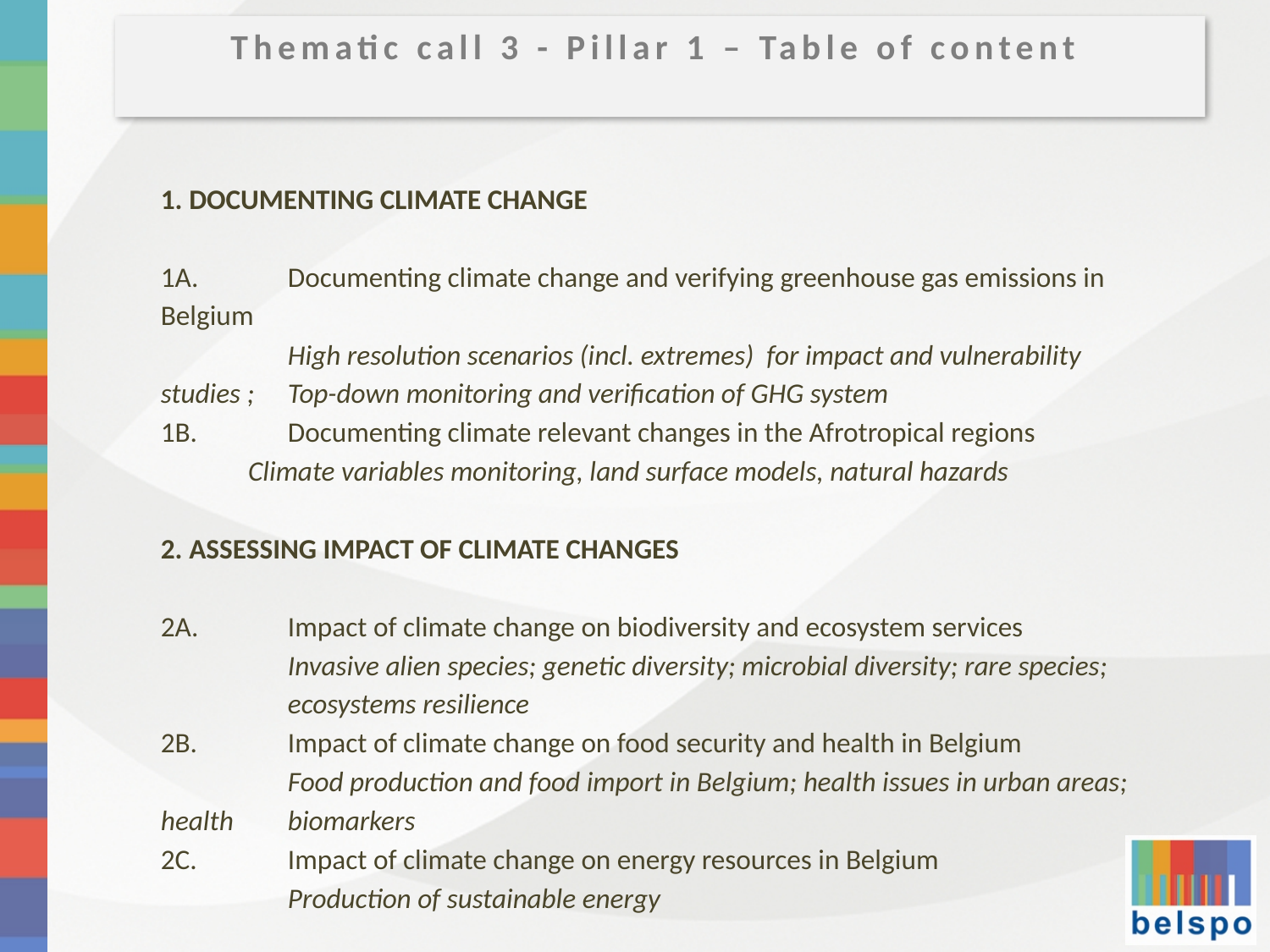

Thematic call 3 - Pillar 1 – Table of content

1. DOCUMENTING CLIMATE CHANGE

1A.	Documenting climate change and verifying greenhouse gas emissions in Belgium
	High resolution scenarios (incl. extremes)  for impact and vulnerability studies ; 	Top-down monitoring and verification of GHG system
1B.	Documenting climate relevant changes in the Afrotropical regions
	Climate variables monitoring, land surface models, natural hazards

2. ASSESSING IMPACT OF CLIMATE CHANGES

2A. 	Impact of climate change on biodiversity and ecosystem services
	Invasive alien species; genetic diversity; microbial diversity; rare species; 	ecosystems resilience
2B. 	Impact of climate change on food security and health in Belgium
	Food production and food import in Belgium; health issues in urban areas; health  	biomarkers
2C. 	Impact of climate change on energy resources in Belgium
	Production of sustainable energy